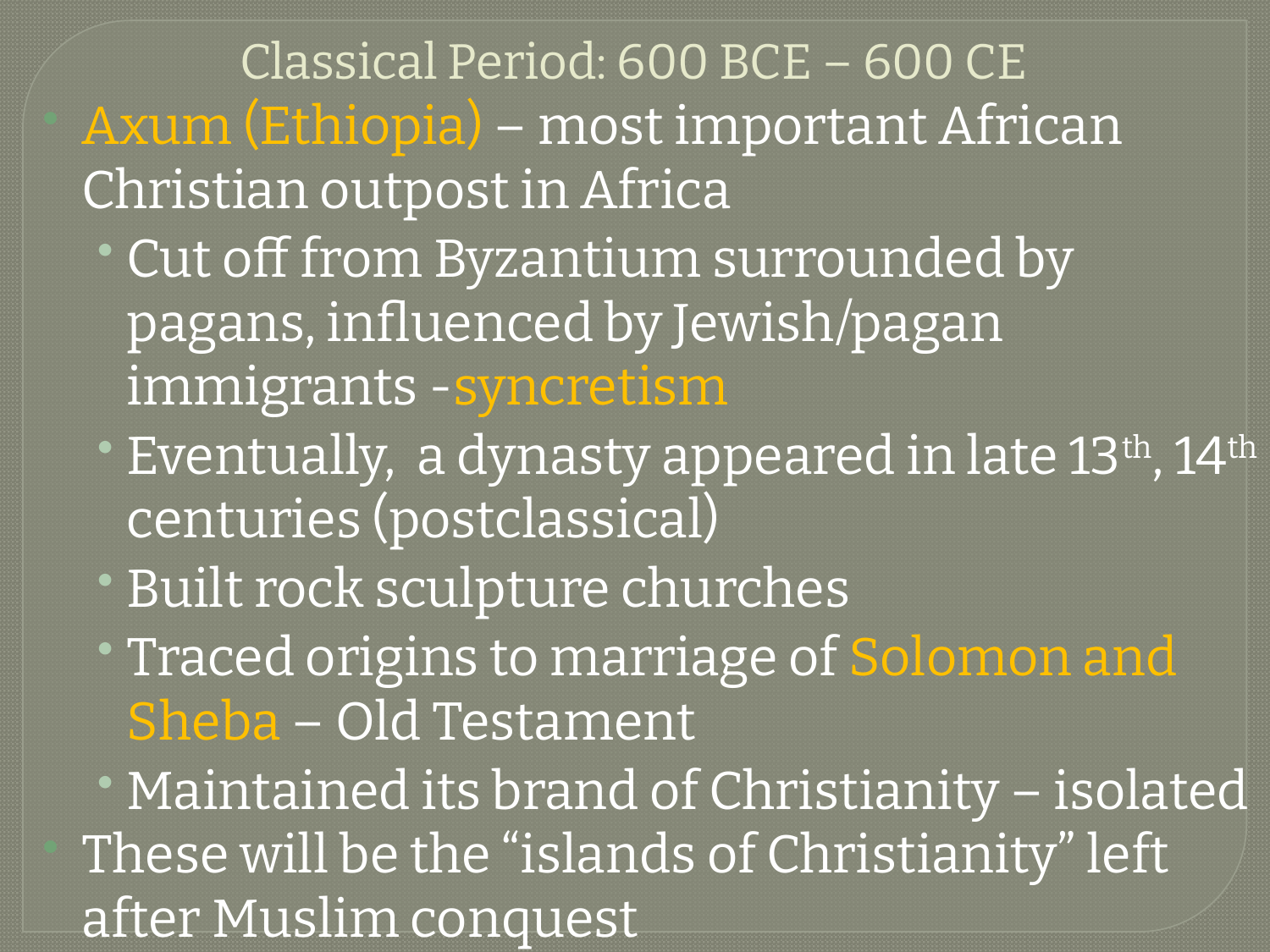

Classical Period: 600 BCE – 600 CE
Axum (Ethiopia) – most important African Christian outpost in Africa
Cut off from Byzantium surrounded by pagans, influenced by Jewish/pagan immigrants -syncretism
Eventually,  a dynasty appeared in late 13th, 14th centuries (postclassical)
Built rock sculpture churches
Traced origins to marriage of Solomon and Sheba – Old Testament
Maintained its brand of Christianity – isolated
These will be the “islands of Christianity” left after Muslim conquest